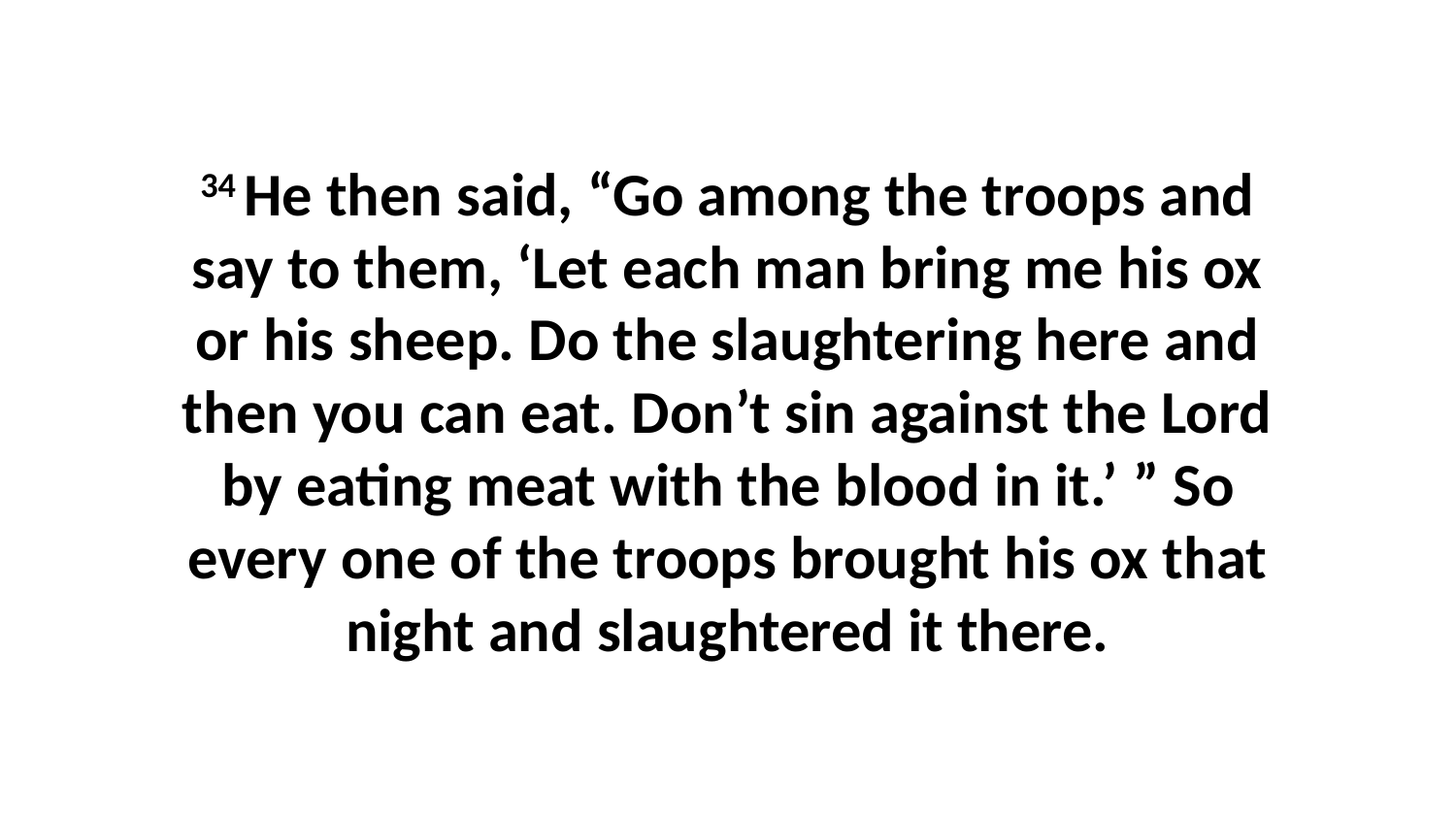

34 He then said, “Go among the troops and say to them, ‘Let each man bring me his ox or his sheep. Do the slaughtering here and then you can eat. Don’t sin against the Lord by eating meat with the blood in it.’ ” So every one of the troops brought his ox that night and slaughtered it there.